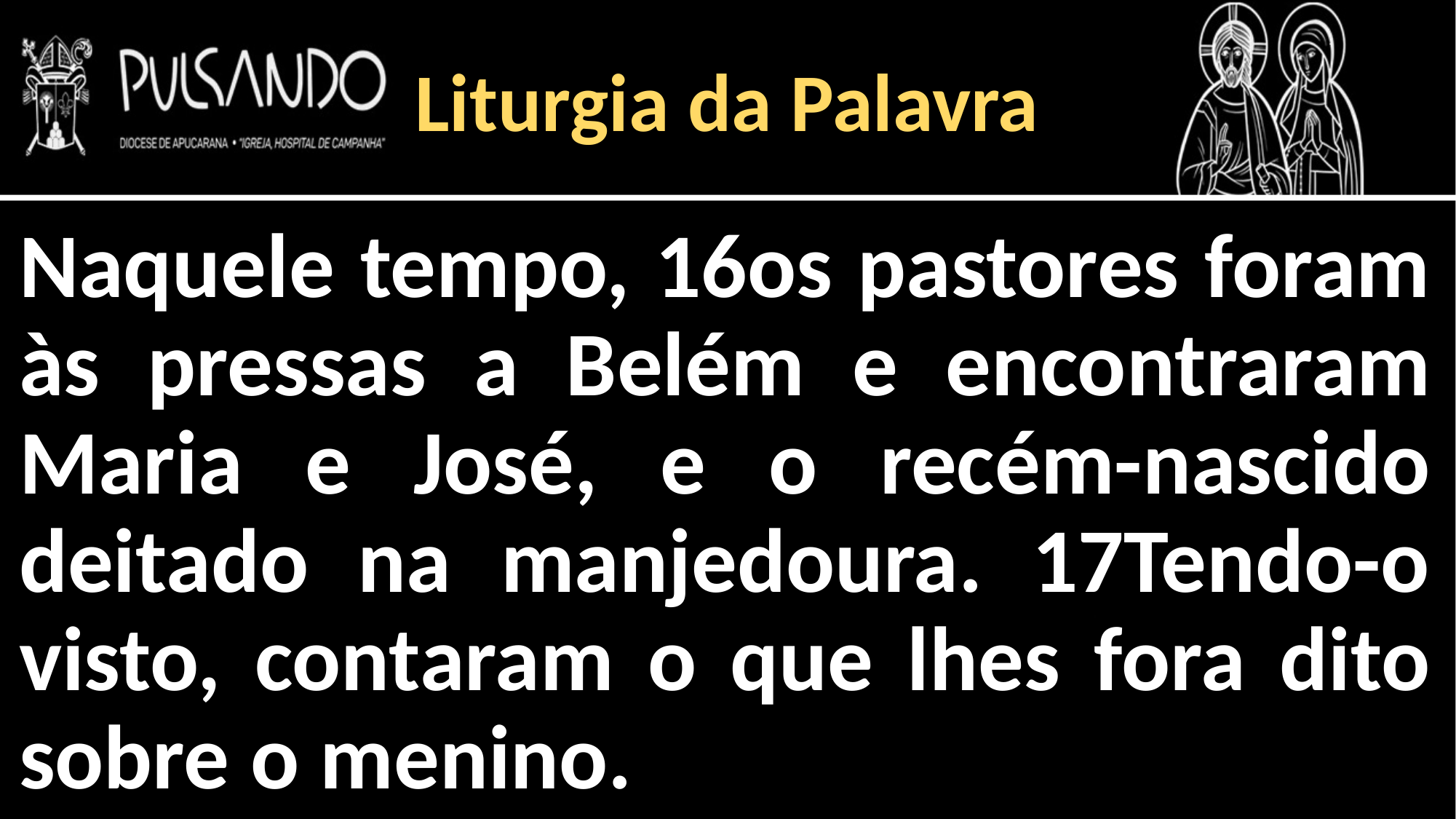

Liturgia da Palavra
Naquele tempo, 16os pastores foram às pressas a Belém e encontraram Maria e José, e o recém-nascido deitado na manjedoura. 17Tendo-o visto, contaram o que lhes fora dito sobre o menino.